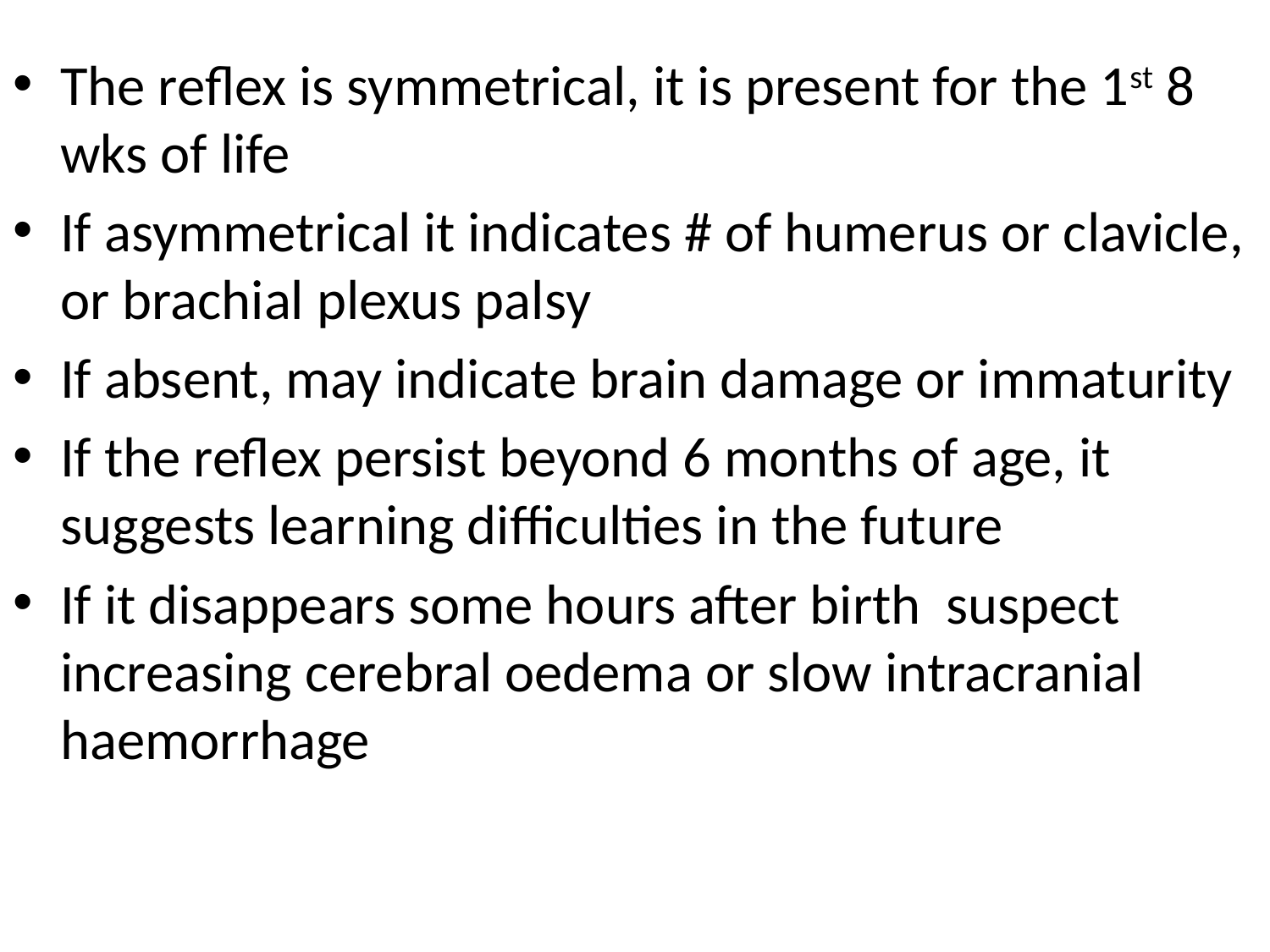

#
The reflex is symmetrical, it is present for the 1st 8 wks of life
If asymmetrical it indicates # of humerus or clavicle, or brachial plexus palsy
If absent, may indicate brain damage or immaturity
If the reflex persist beyond 6 months of age, it suggests learning difficulties in the future
If it disappears some hours after birth  suspect increasing cerebral oedema or slow intracranial haemorrhage